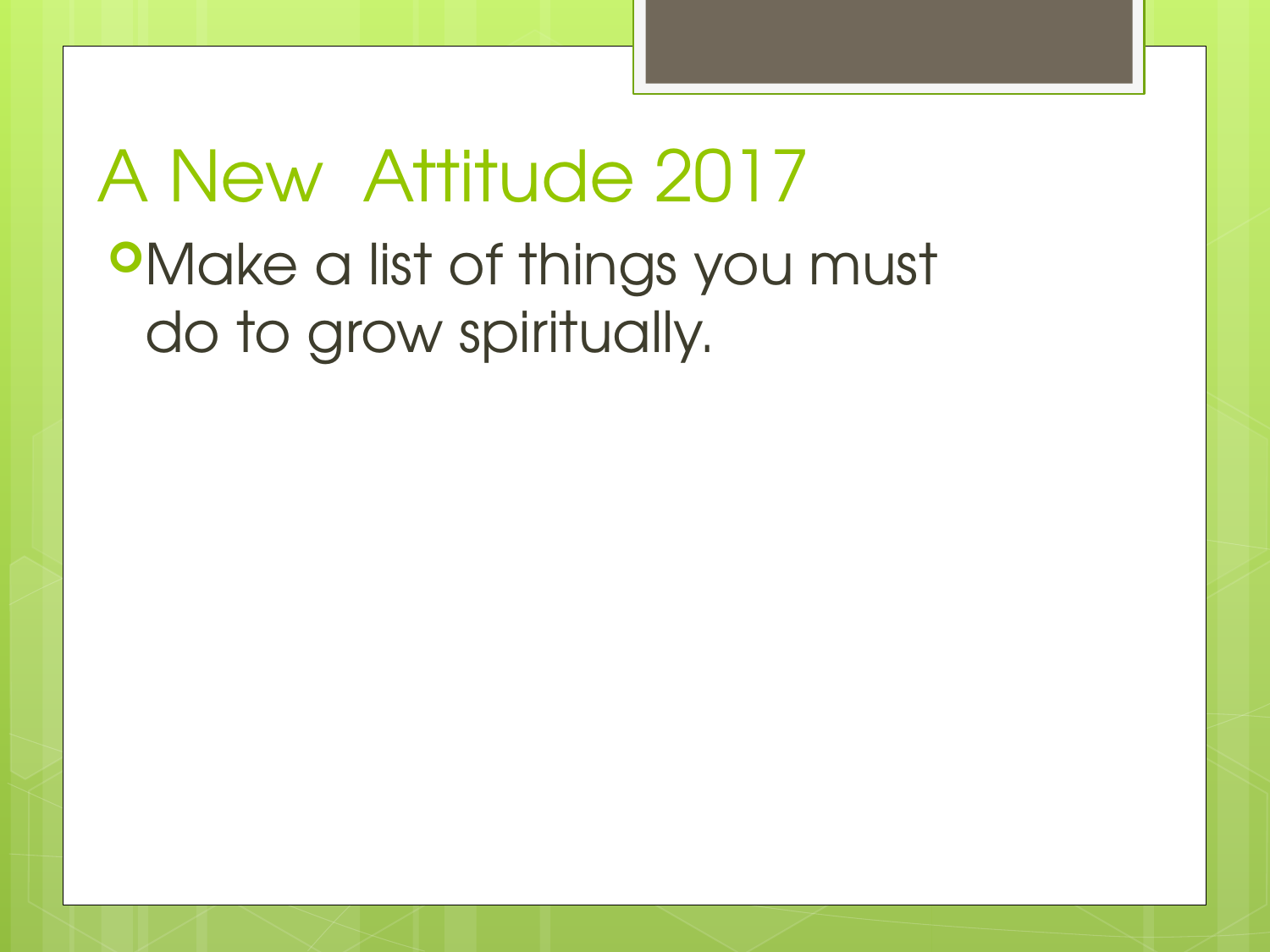

# A New  Attitude 2017
Make a list of things you must do to grow spiritually.